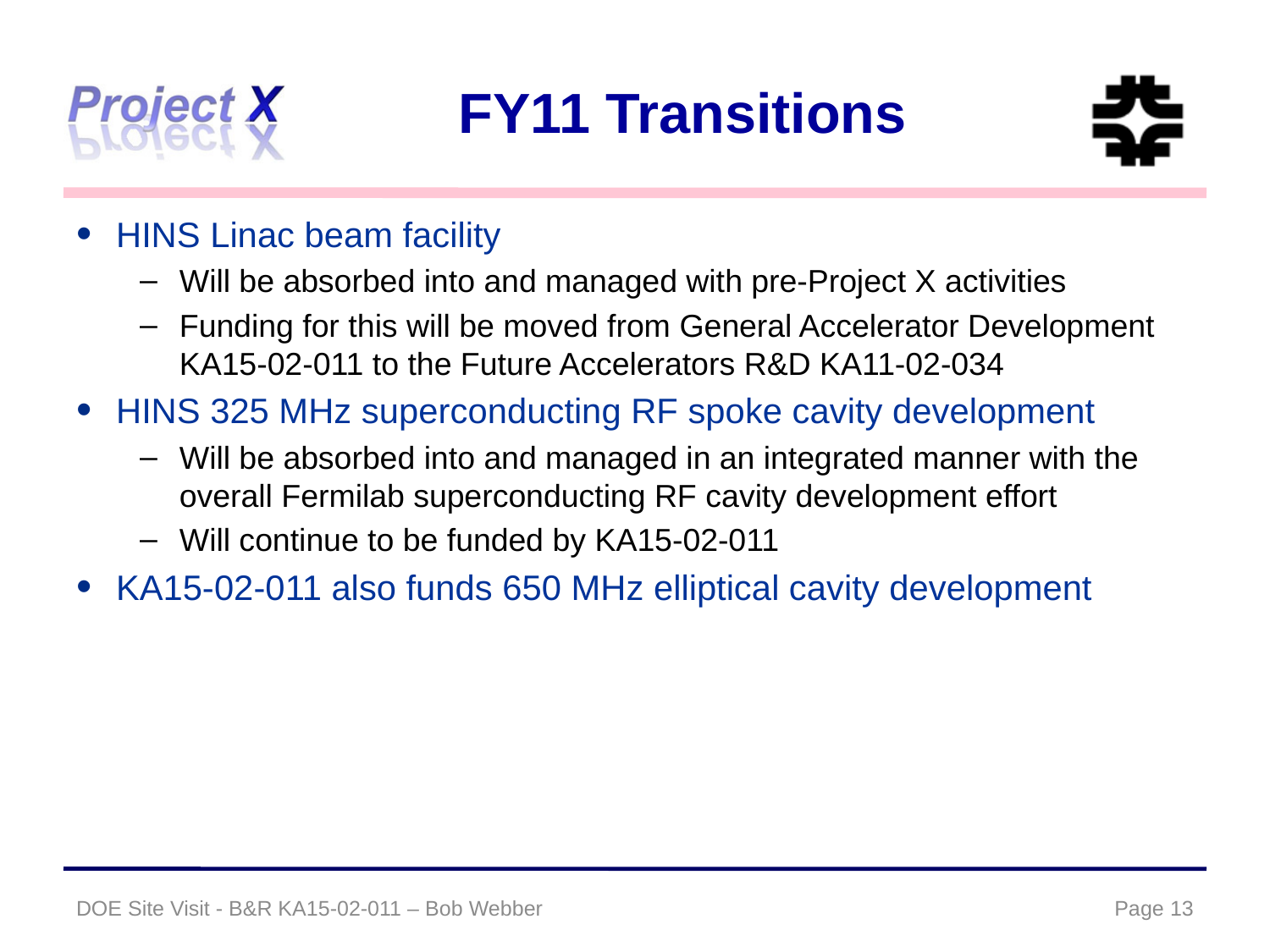

# FY11 Transitions
HINS Linac beam facility
Will be absorbed into and managed with pre-Project X activities
Funding for this will be moved from General Accelerator Development KA15-02-011 to the Future Accelerators R&D KA11-02-034
HINS 325 MHz superconducting RF spoke cavity development
Will be absorbed into and managed in an integrated manner with the overall Fermilab superconducting RF cavity development effort
Will continue to be funded by KA15-02-011
KA15-02-011 also funds 650 MHz elliptical cavity development
DOE Site Visit - B&R KA15-02-011 – Bob Webber
Page 13